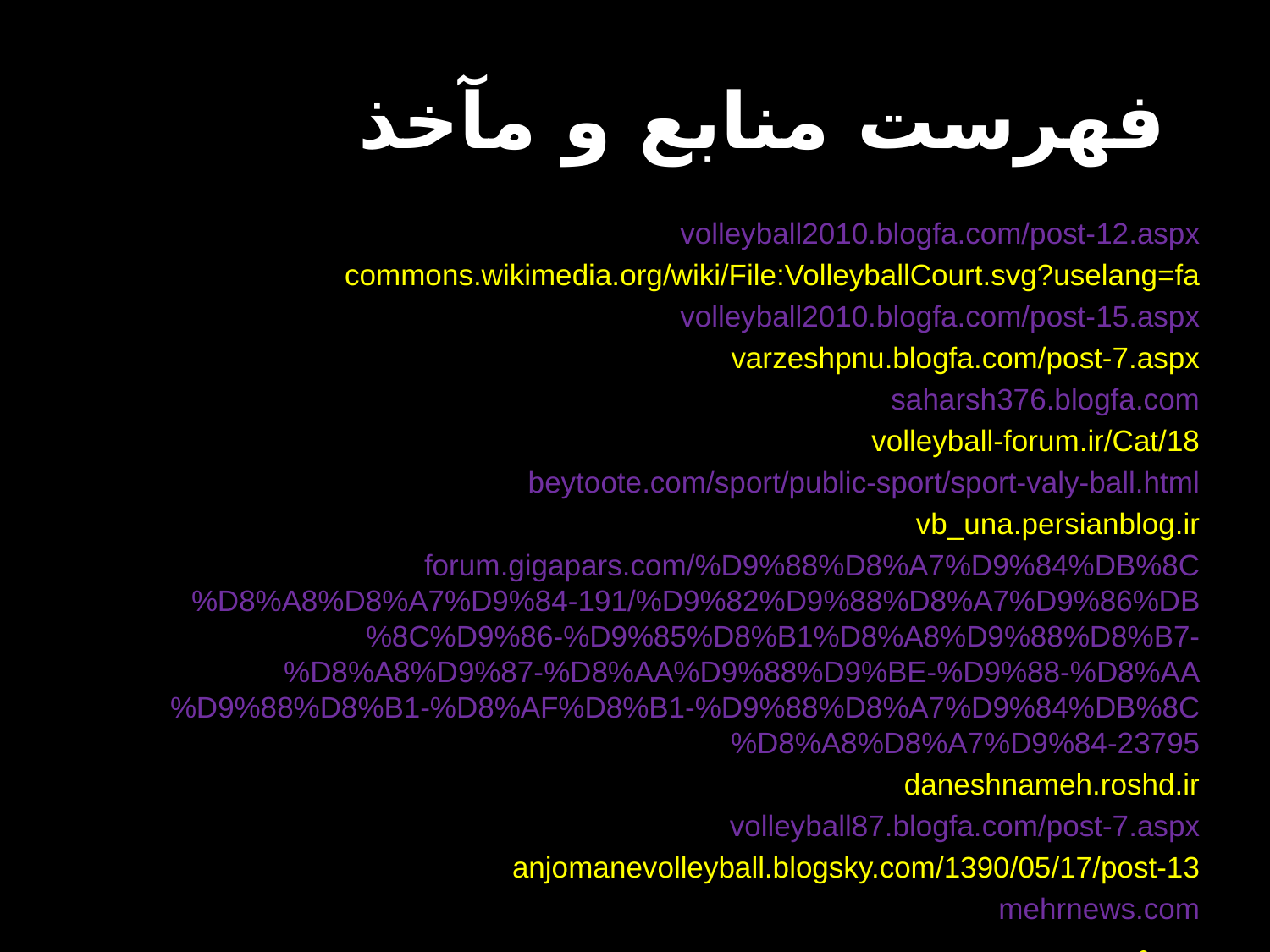

# فهرست منابع و مآخذ
volleyball2010.blogfa.com/post-12.aspx
commons.wikimedia.org/wiki/File:VolleyballCourt.svg?uselang=fa
volleyball2010.blogfa.com/post-15.aspx
varzeshpnu.blogfa.com/post-7.aspx
saharsh376.blogfa.com
volleyball-forum.ir/Cat/18
beytoote.com/sport/public-sport/sport-valy-ball.html
vb_una.persianblog.ir
forum.gigapars.com/%D9%88%D8%A7%D9%84%DB%8C%D8%A8%D8%A7%D9%84-191/%D9%82%D9%88%D8%A7%D9%86%DB%8C%D9%86-%D9%85%D8%B1%D8%A8%D9%88%D8%B7-%D8%A8%D9%87-%D8%AA%D9%88%D9%BE-%D9%88-%D8%AA%D9%88%D8%B1-%D8%AF%D8%B1-%D9%88%D8%A7%D9%84%DB%8C%D8%A8%D8%A7%D9%84-23795
daneshnameh.roshd.ir
volleyball87.blogfa.com/post-7.aspx
anjomanevolleyball.blogsky.com/1390/05/17/post-13
mehrnews.com
و ... .